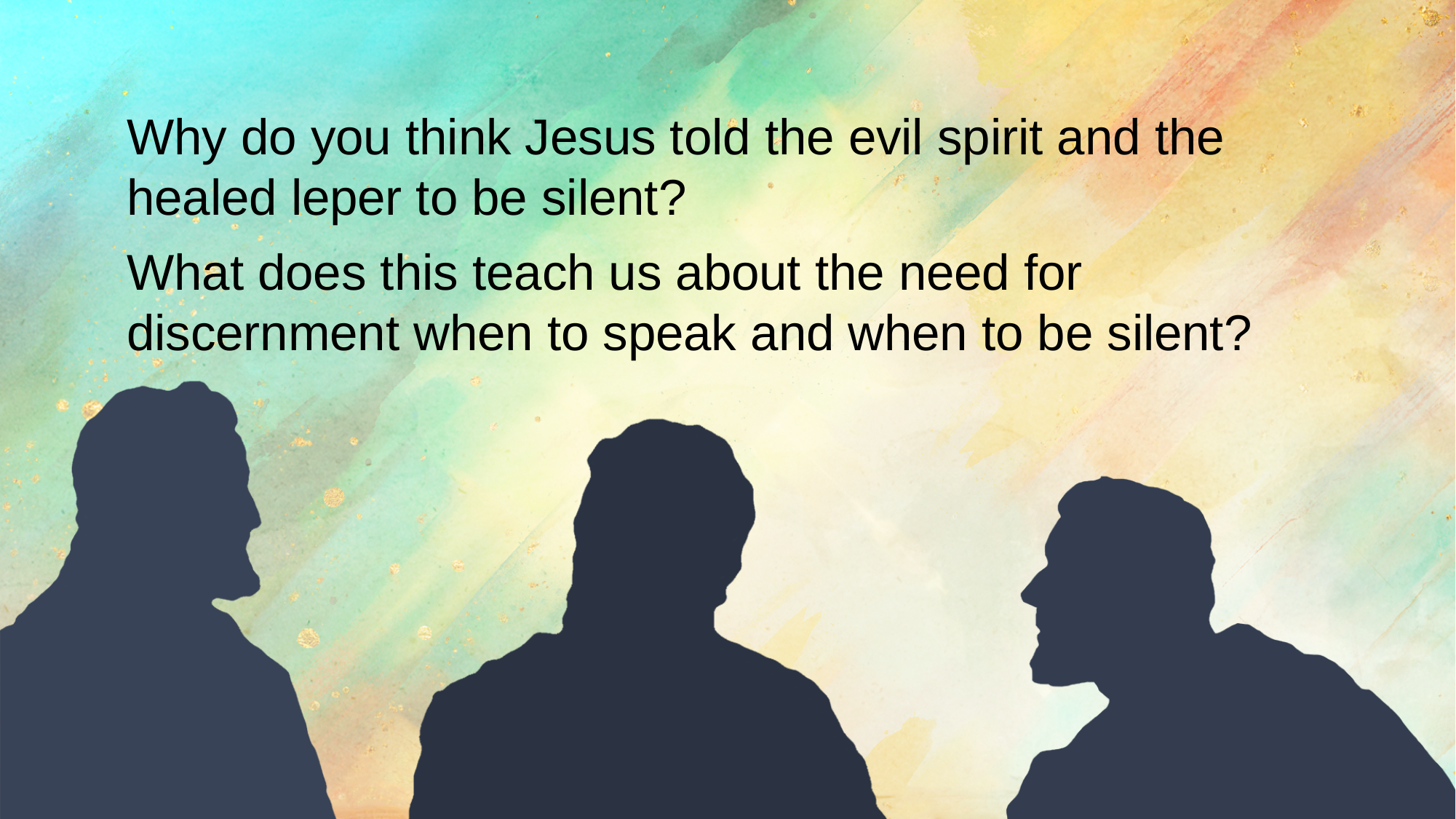

Why do you think Jesus told the evil spirit and the healed leper to be silent?
What does this teach us about the need for discernment when to speak and when to be silent?